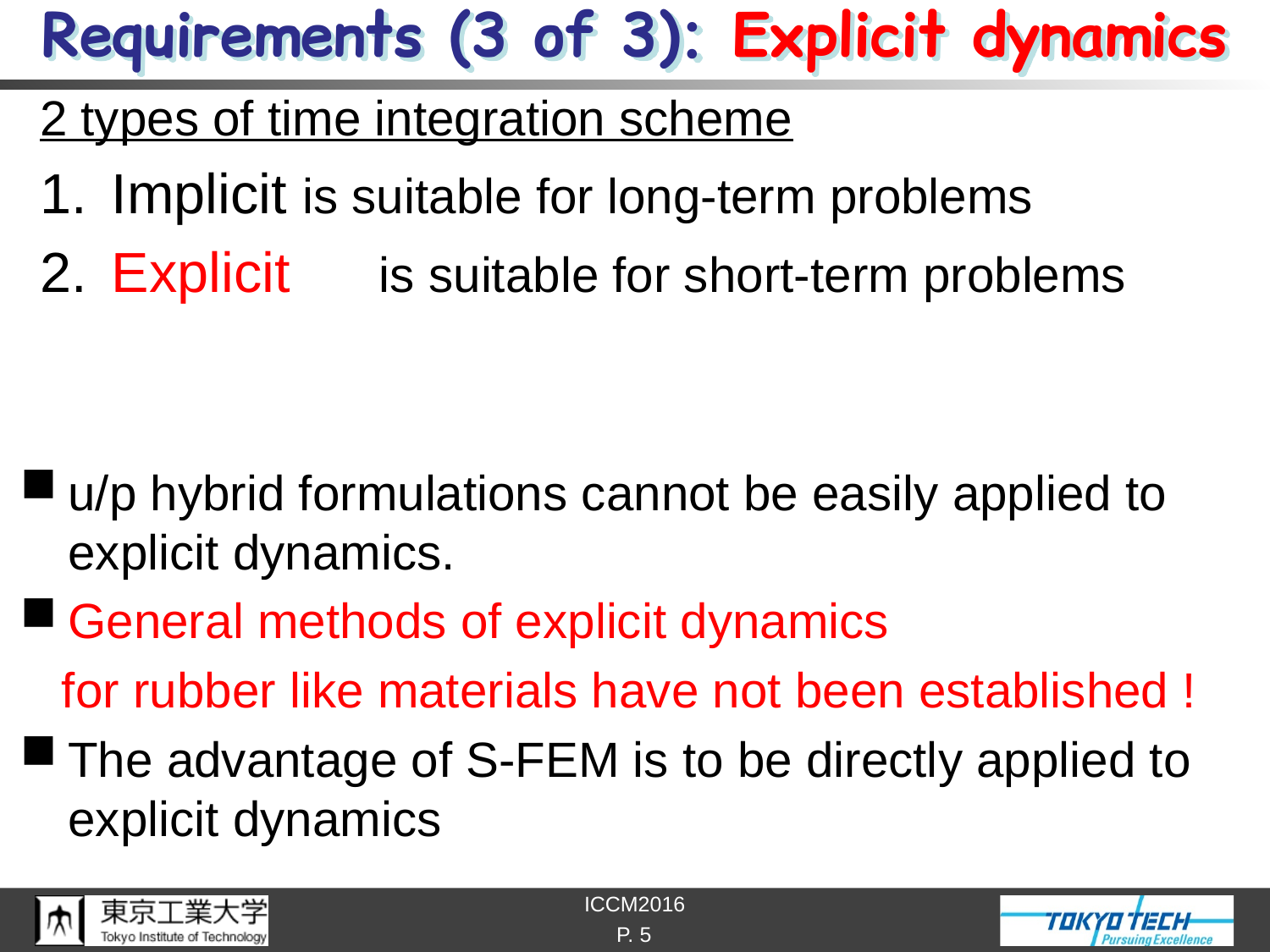

# Requirements (3 of 3): Explicit dynamics
2 types of time integration scheme
Implicit is suitable for long-term problems
Explicit	 is suitable for short-term problems
u/p hybrid formulations cannot be easily applied to explicit dynamics.
General methods of explicit dynamics
   for rubber like materials have not been established !
The advantage of S-FEM is to be directly applied to explicit dynamics

P. 5